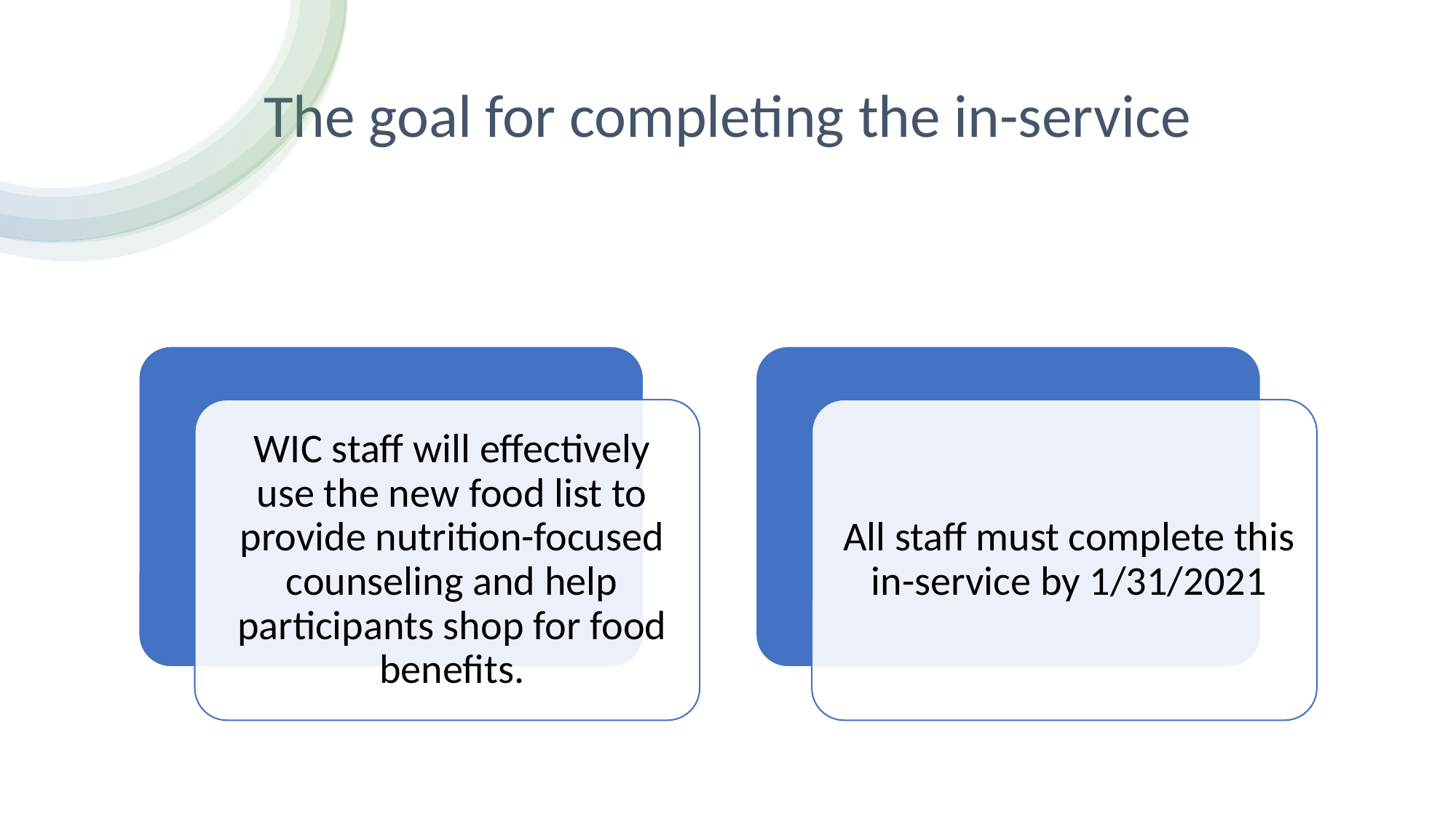

# The goal for completing the in-service
WIC staff will effectively use the new food list to provide nutrition-focused counseling and help participants shop for food benefits.
All staff must complete this in-service by 1/31/2021
2